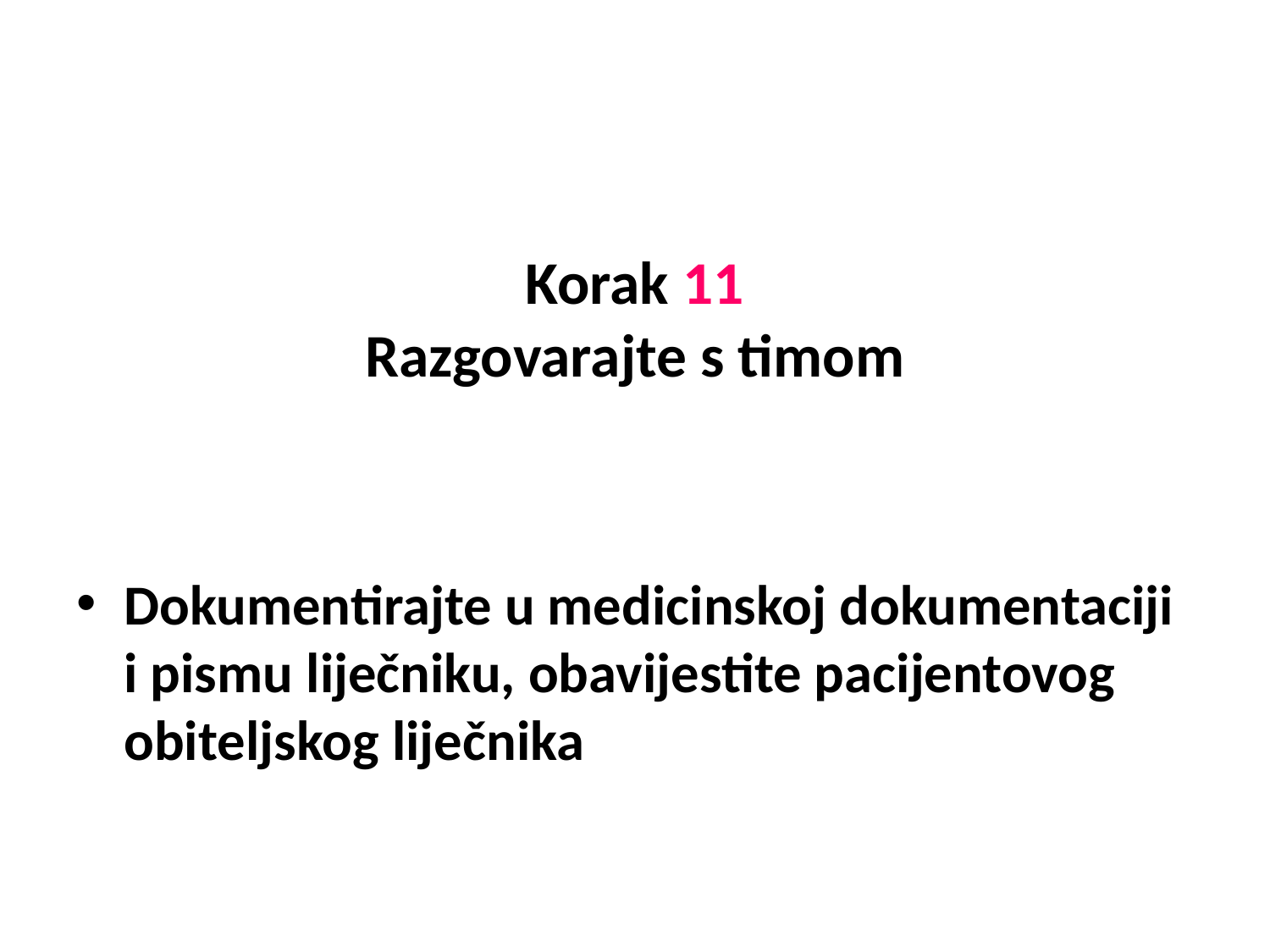

# Korak 11
Razgovarajte s timom

Dokumentirajte u medicinskoj dokumentaciji i pismu liječniku, obavijestite pacijentovog obiteljskog liječnika